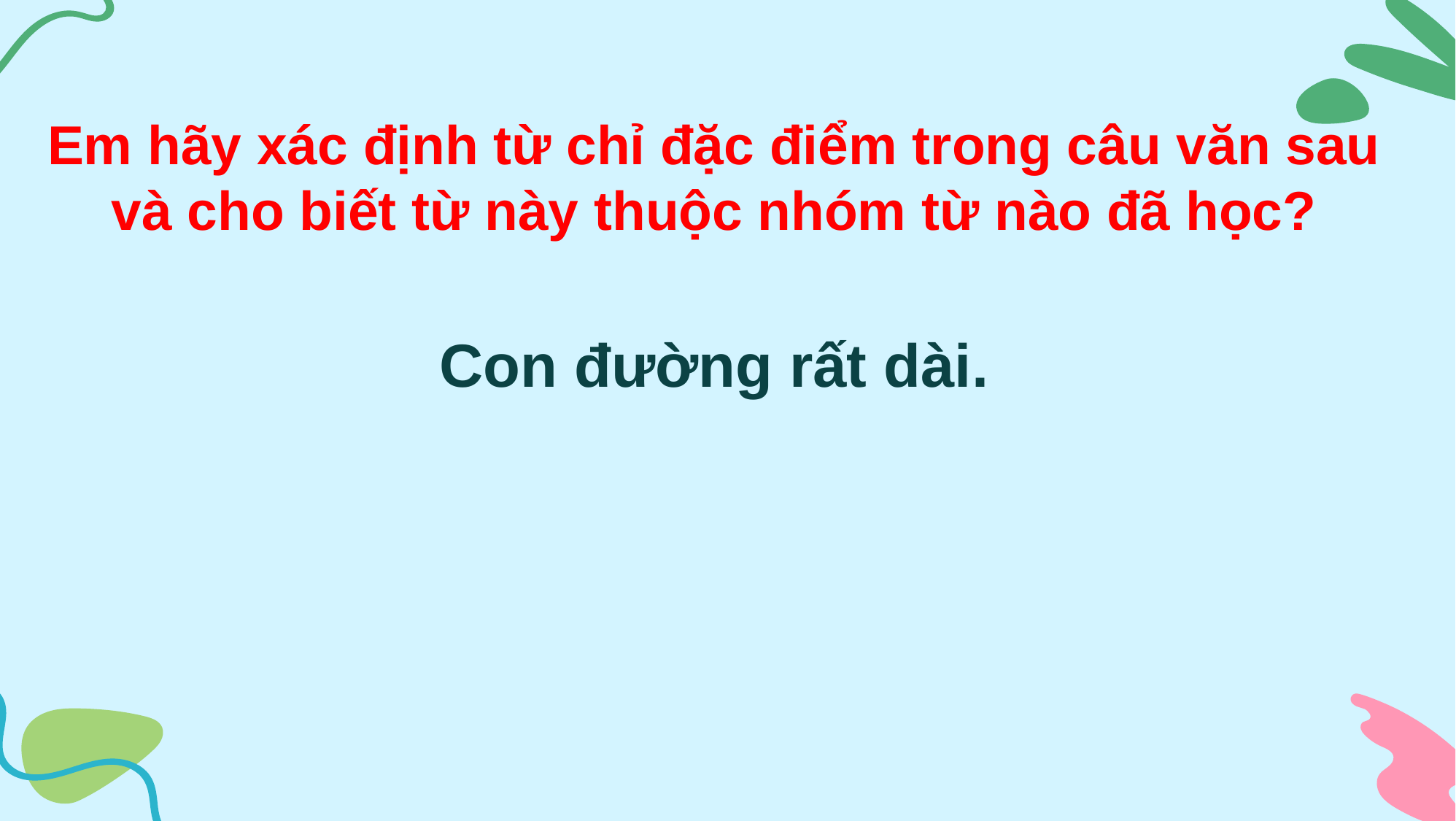

# Em hãy xác định từ chỉ đặc điểm trong câu văn sau và cho biết từ này thuộc nhóm từ nào đã học? Con đường rất dài.